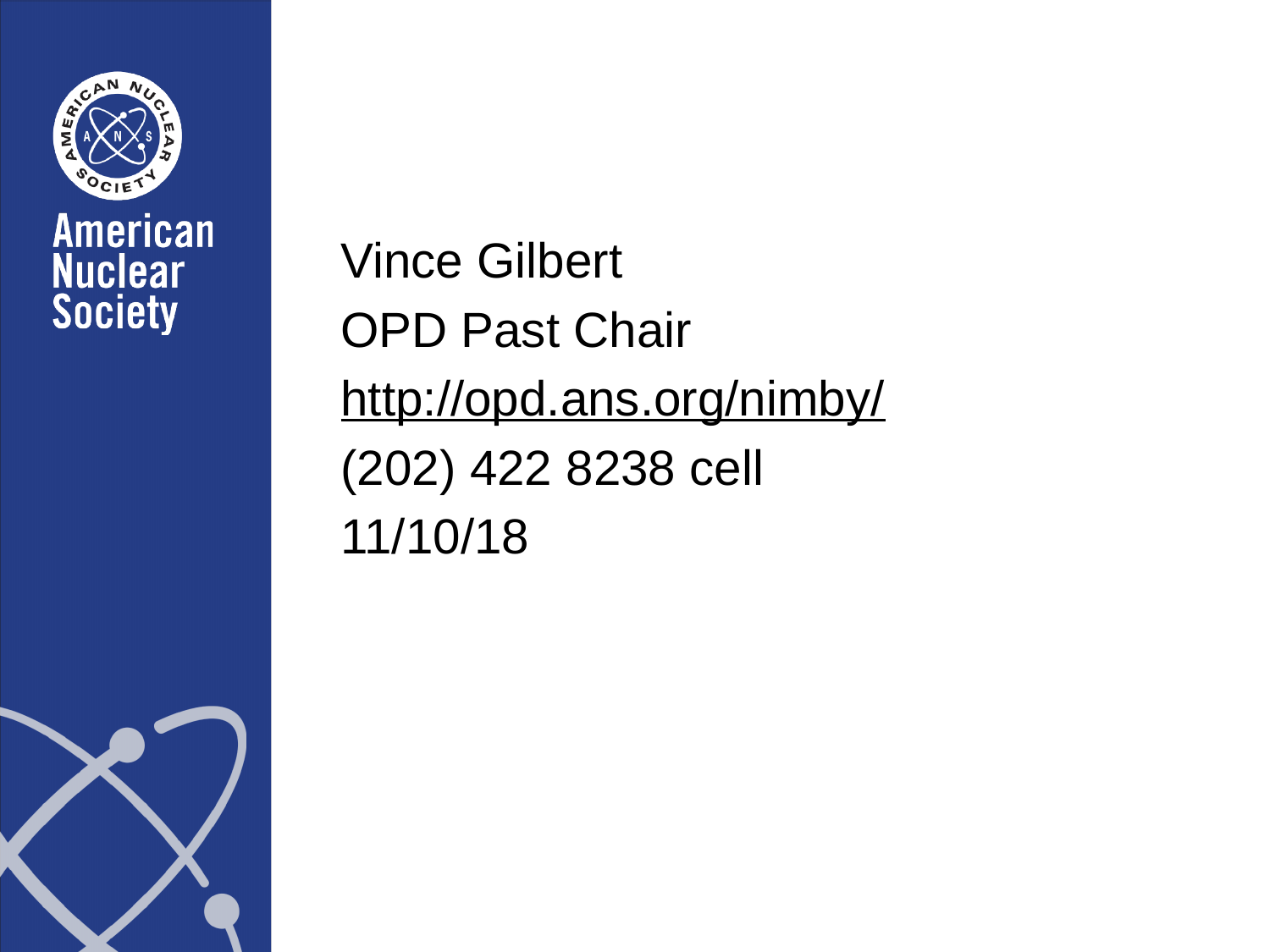

Vince Gilbert
OPD Past Chair
http://opd.ans.org/nimby/
(202) 422 8238 cell
11/10/18